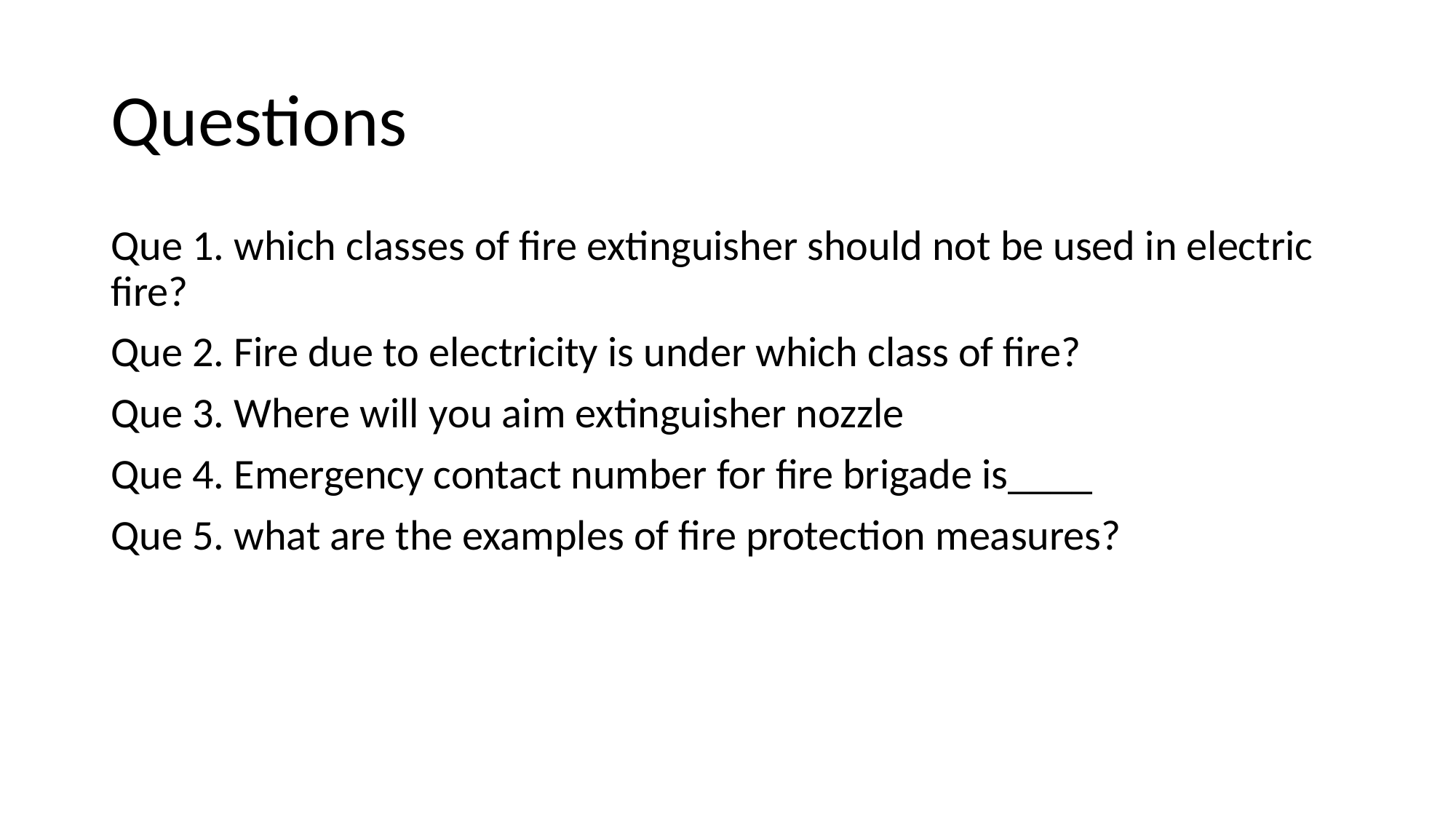

# Questions
Que 1. which classes of fire extinguisher should not be used in electric fire?
Que 2. Fire due to electricity is under which class of fire?
Que 3. Where will you aim extinguisher nozzle
Que 4. Emergency contact number for fire brigade is____
Que 5. what are the examples of fire protection measures?